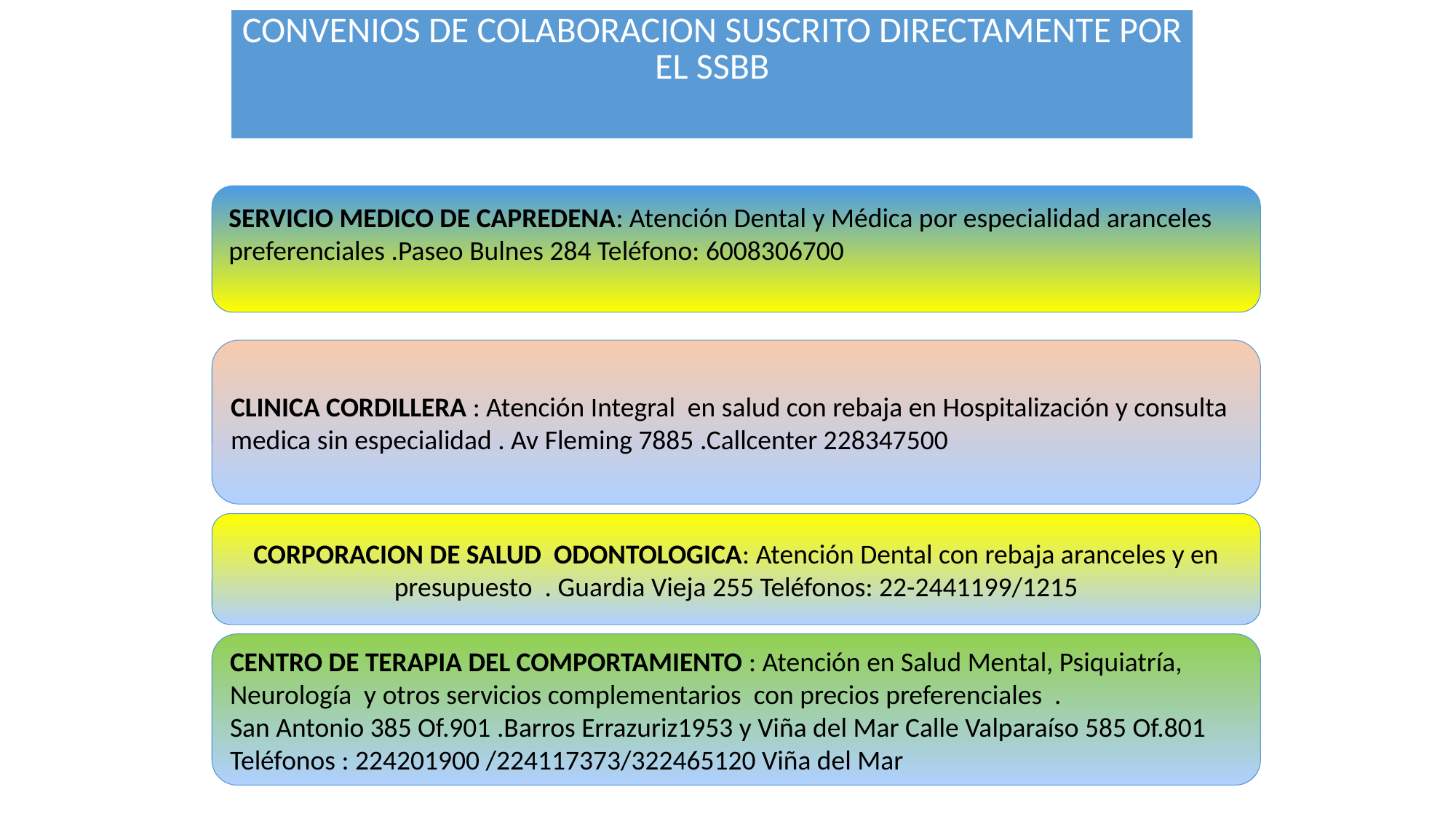

| CONVENIOS DE COLABORACION SUSCRITO DIRECTAMENTE POR EL SSBB |
| --- |
SERVICIO MEDICO DE CAPREDENA: Atención Dental y Médica por especialidad aranceles preferenciales .Paseo Bulnes 284 Teléfono: 6008306700

CLINICA CORDILLERA : Atención Integral  en salud con rebaja en Hospitalización y consulta medica sin especialidad . Av Fleming 7885 .Callcenter 228347500
CORPORACION DE SALUD  ODONTOLOGICA: Atención Dental con rebaja aranceles y en presupuesto  . Guardia Vieja 255 Teléfonos: 22-2441199/1215
CENTRO DE TERAPIA DEL COMPORTAMIENTO : Atención en Salud Mental, Psiquiatría, Neurología  y otros servicios complementarios  con precios preferenciales  .
San Antonio 385 Of.901 .Barros Errazuriz1953 y Viña del Mar Calle Valparaíso 585 Of.801  Teléfonos : 224201900 /224117373/322465120 Viña del Mar